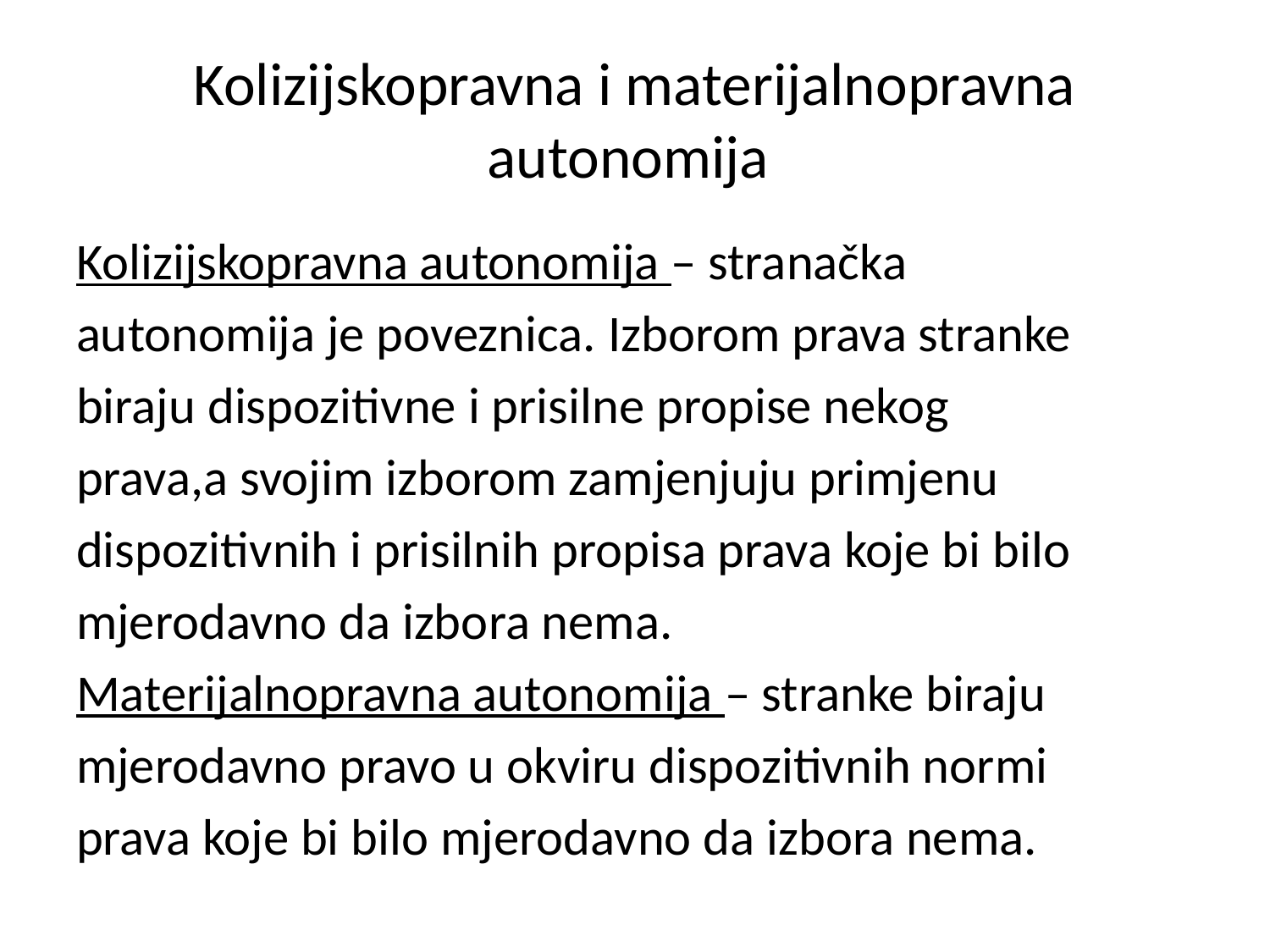

# Kolizijskopravna i materijalnopravna autonomija
Kolizijskopravna autonomija – stranačka
autonomija je poveznica. Izborom prava stranke
biraju dispozitivne i prisilne propise nekog
prava,a svojim izborom zamjenjuju primjenu
dispozitivnih i prisilnih propisa prava koje bi bilo
mjerodavno da izbora nema.
Materijalnopravna autonomija – stranke biraju
mjerodavno pravo u okviru dispozitivnih normi
prava koje bi bilo mjerodavno da izbora nema.